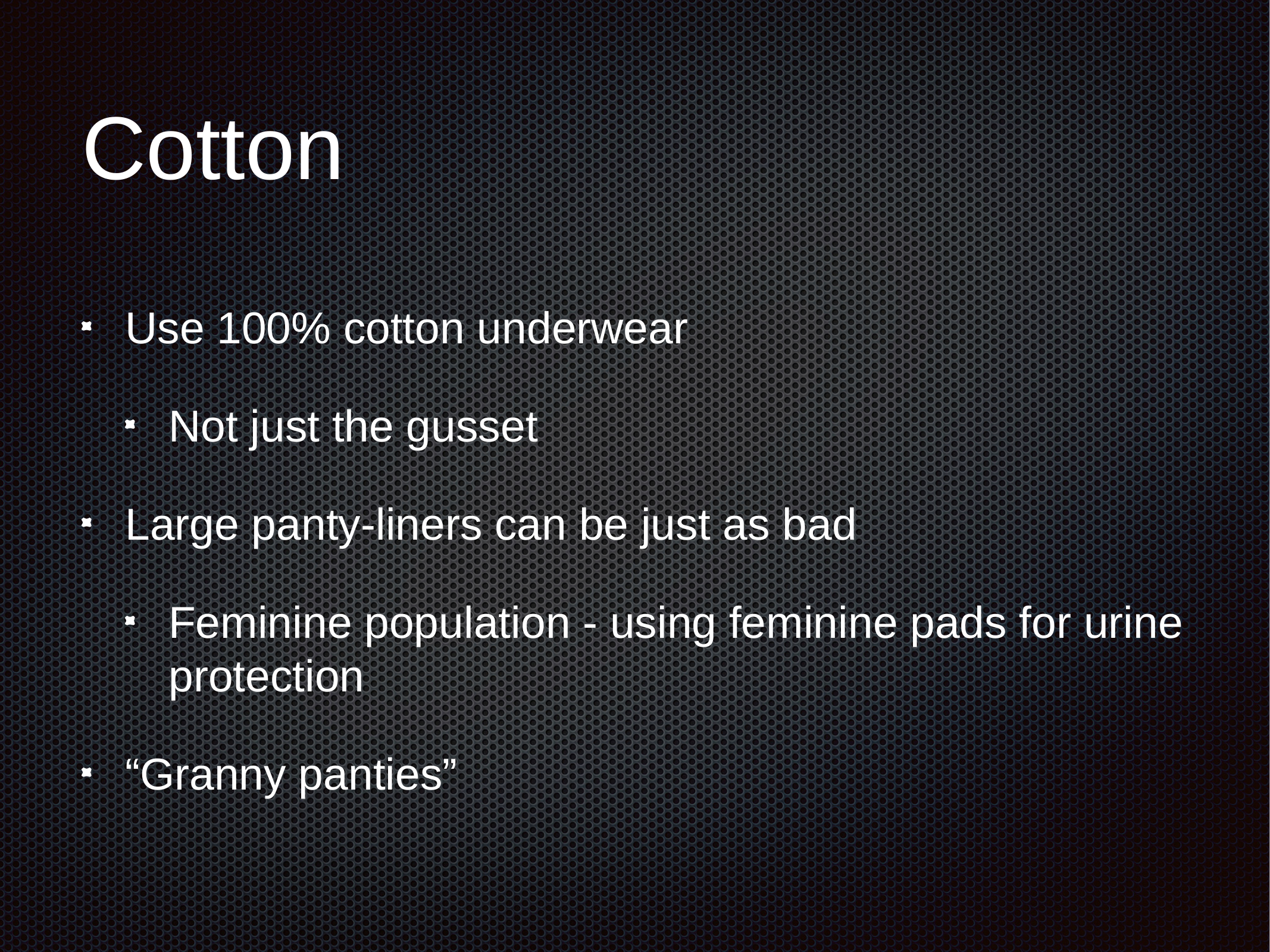

# Cotton
Use 100% cotton underwear
Not just the gusset
Large panty-liners can be just as bad
Feminine population - using feminine pads for urine protection
“Granny panties”